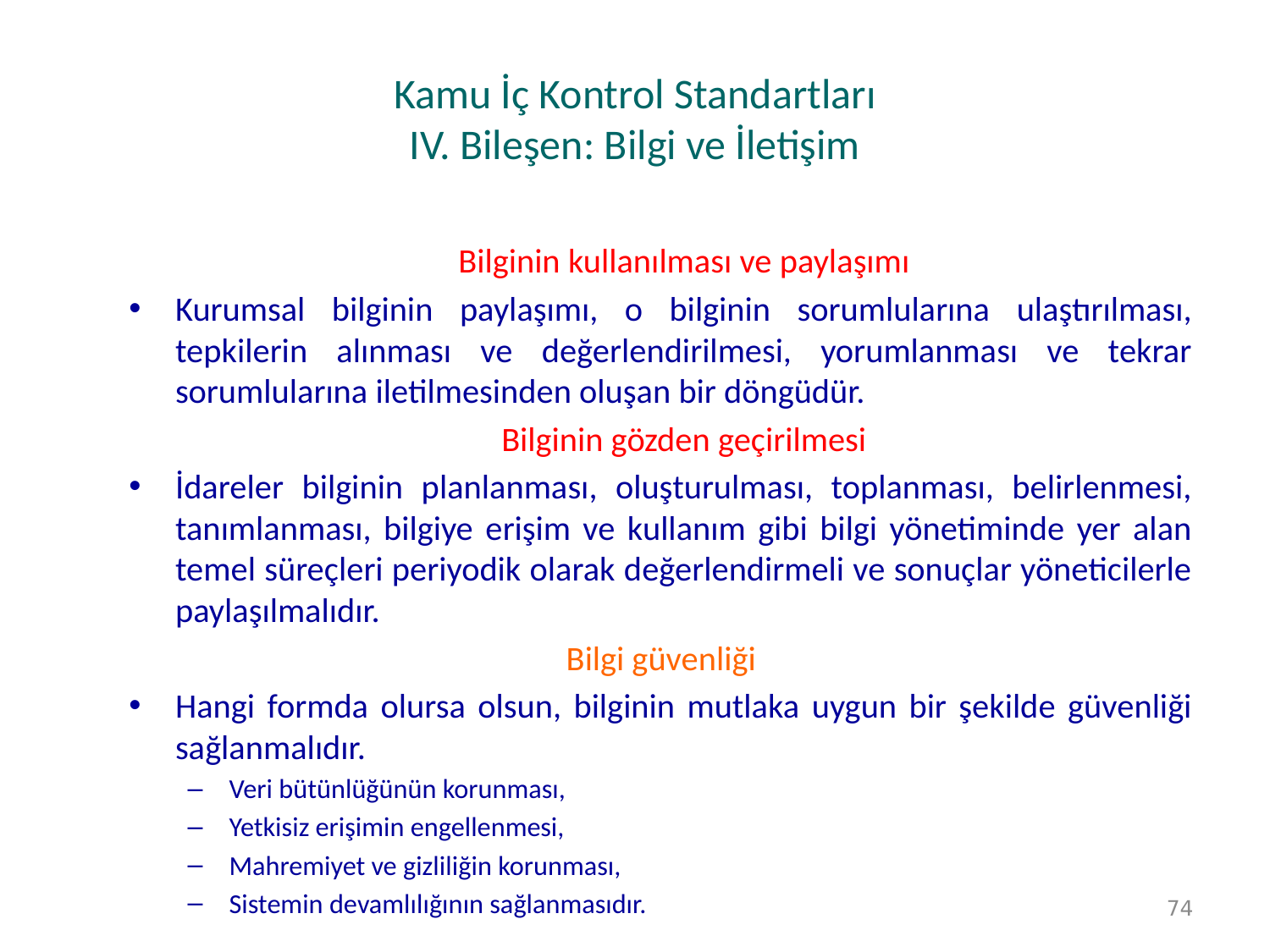

# Kamu İç Kontrol Standartları IV. Bileşen: Bilgi ve İletişim
	Bilginin kullanılması ve paylaşımı
Kurumsal bilginin paylaşımı, o bilginin sorumlularına ulaştırılması, tepkilerin alınması ve değerlendirilmesi, yorumlanması ve tekrar sorumlularına iletilmesinden oluşan bir döngüdür.
	Bilginin gözden geçirilmesi
İdareler bilginin planlanması, oluşturulması, toplanması, belirlenmesi, tanımlanması, bilgiye erişim ve kullanım gibi bilgi yönetiminde yer alan temel süreçleri periyodik olarak değerlendirmeli ve sonuçlar yöneticilerle paylaşılmalıdır.
Bilgi güvenliği
Hangi formda olursa olsun, bilginin mutlaka uygun bir şekilde güvenliği sağlanmalıdır.
Veri bütünlüğünün korunması,
Yetkisiz erişimin engellenmesi,
Mahremiyet ve gizliliğin korunması,
Sistemin devamlılığının sağlanmasıdır.

74